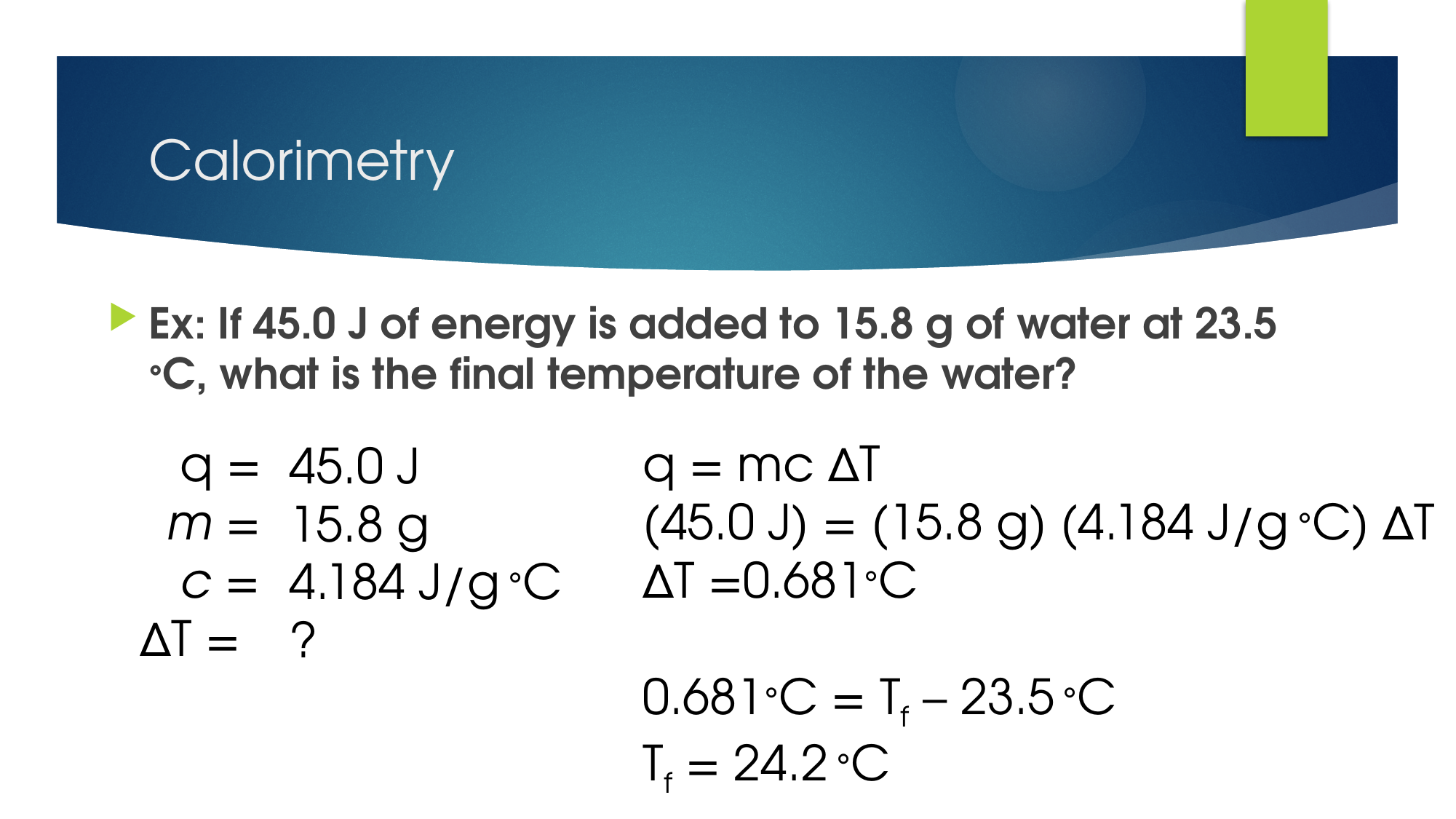

# Calorimetry
Ex: If 45.0 J of energy is added to 15.8 g of water at 23.5 ◦C, what is the final temperature of the water?
   q =
  m =
   c =
ΔT =

q = mc ΔT
(45.0 J) = (15.8 g) (4.184 J/g ◦C) ΔT
ΔT =0.681◦C

0.681◦C = Tf – 23.5 ◦C
Tf = 24.2 ◦C
45.0 J
15.8 g
4.184 J/g ◦C
?